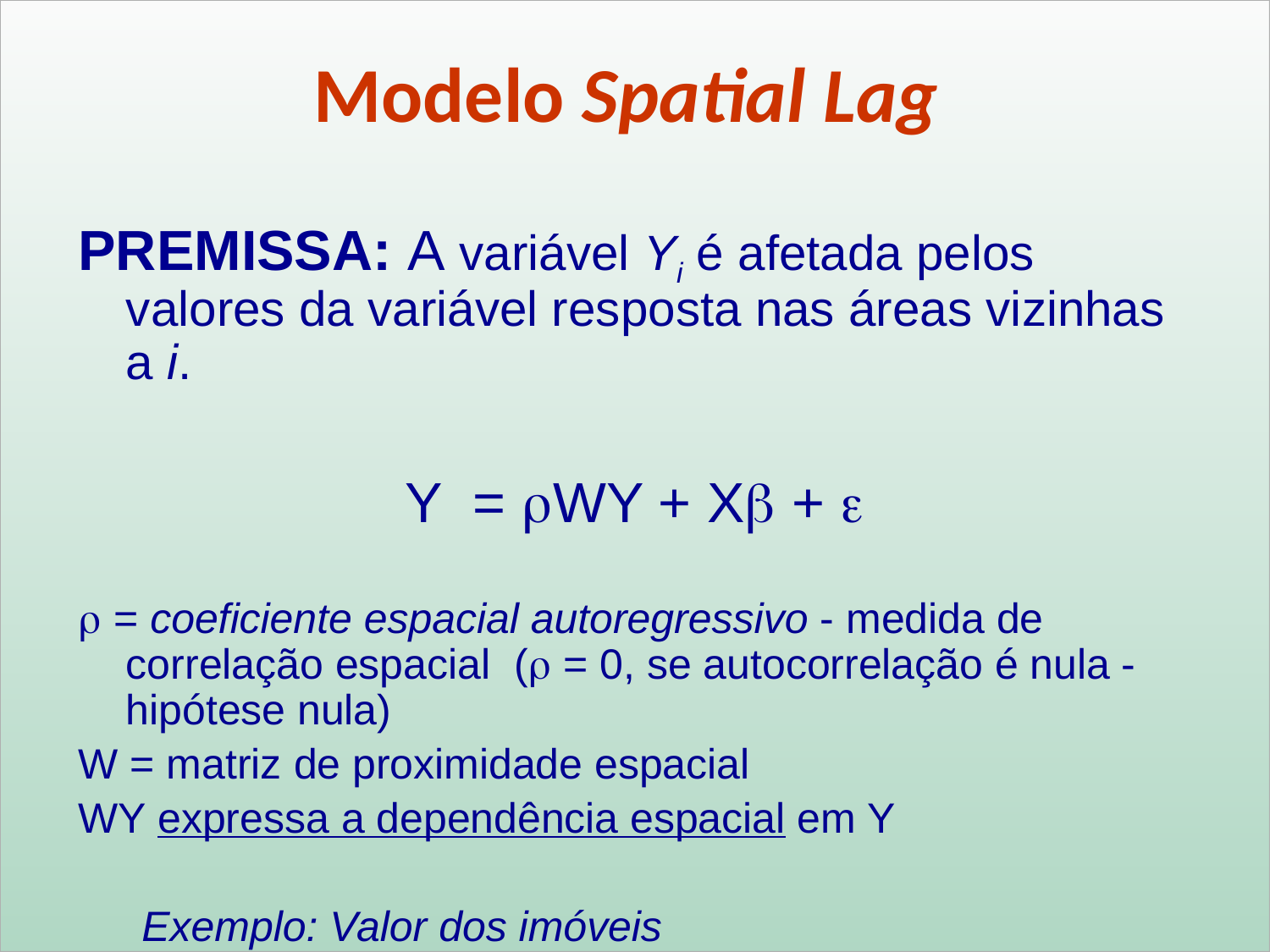

Modelo Spatial Lag
PREMISSA: A variável Yi é afetada pelos valores da variável resposta nas áreas vizinhas a i.

Y  = ρWY + Xβ + ε

ρ = coeficiente espacial autoregressivo - medida de correlação espacial  (ρ = 0, se autocorrelação é nula - hipótese nula)
W = matriz de proximidade espacial
WY expressa a dependência espacial em Y

Exemplo: Valor dos imóveis